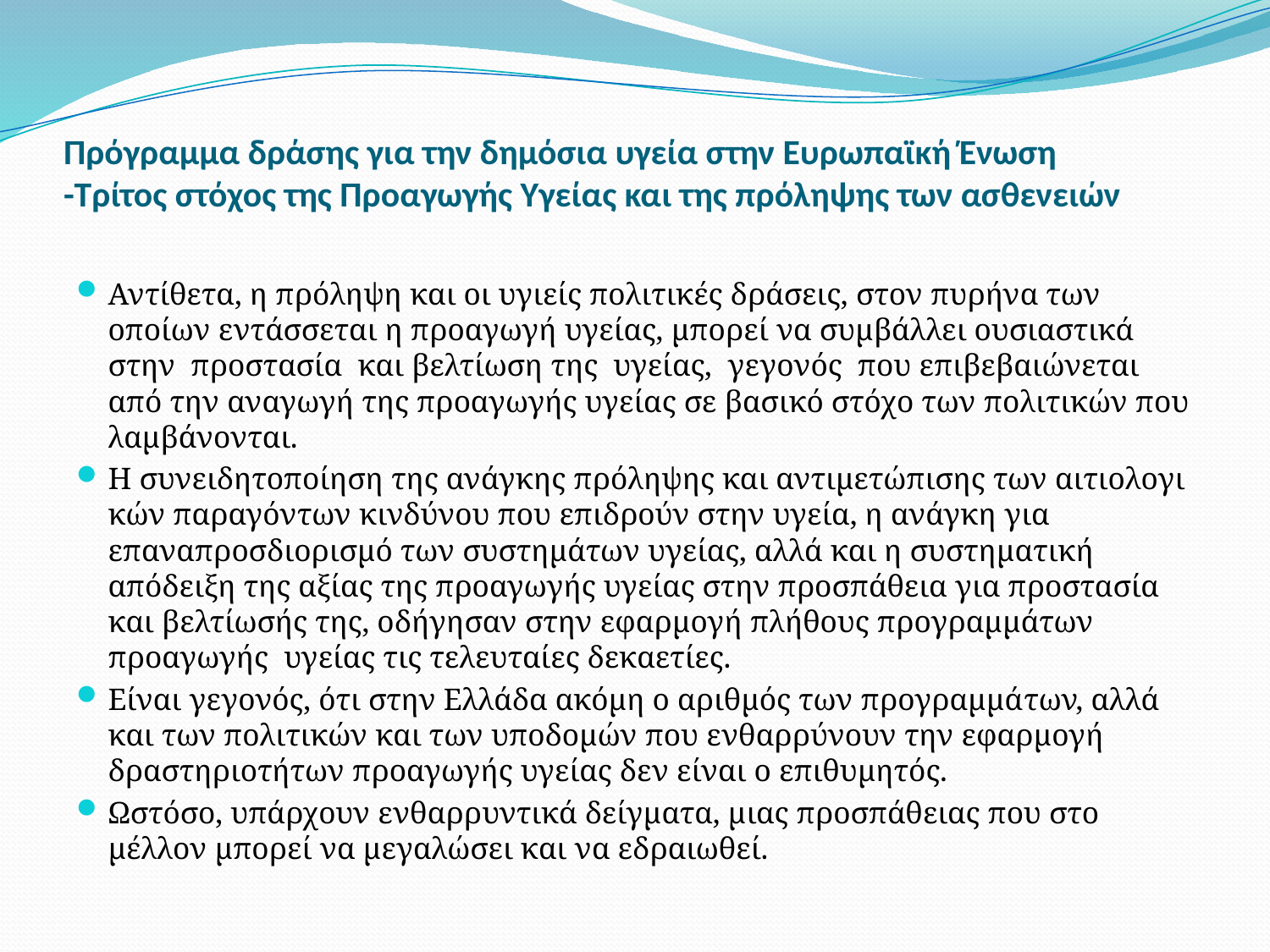

# Πρόγραμμα δράσης για την δημόσια υγεία στην Ευρωπαϊκή Ένωση -Τρίτος στόχος της Προαγωγής Υγείας και της πρόληψης των ασθενειών
Αντίθετα, η πρόληψη και οι υγιείς πολιτικές δράσεις, στον πυρήνα των οποίων εντάσσεται η προαγωγή υγείας, μπορεί να συμβάλλει ουσιαστικά στην  προστασία  και βελτίωση της  υγείας,  γεγονός  που επιβεβαιώνεται από την αναγωγή της προαγωγής υγείας σε βασικό στόχο των πολιτικών που λαμ­βάνονται.
Η συνειδητοποίηση της ανάγκης πρόληψης και αντιμετώπισης των αιτιολογι­κών παραγόντων κινδύνου που επιδρούν στην υγεία, η ανάγκη για επαναπροσ­διορισμό των συστημάτων υγείας, αλλά και η συστηματική απόδειξη της αξίας της προαγωγής υγείας στην προσπάθεια για προστασία και βελτίωσής της, οδή­γησαν στην εφαρμογή πλήθους προγραμμάτων προαγωγής  υγείας τις τελευταίες δεκαετίες.
Είναι γεγονός, ότι στην Ελλάδα ακόμη ο αριθμός των προγραμμά­των, αλλά και των πολιτικών και των υποδομών που ενθαρρύνουν την εφαρμογή δραστηριοτήτων προαγωγής υγείας δεν είναι ο επιθυμητός.
Ωστόσο, υπάρχουν ενθαρρυντικά δείγματα, μιας προσπάθειας που στο μέλλον μπορεί να μεγαλώσει και να εδραιωθεί.